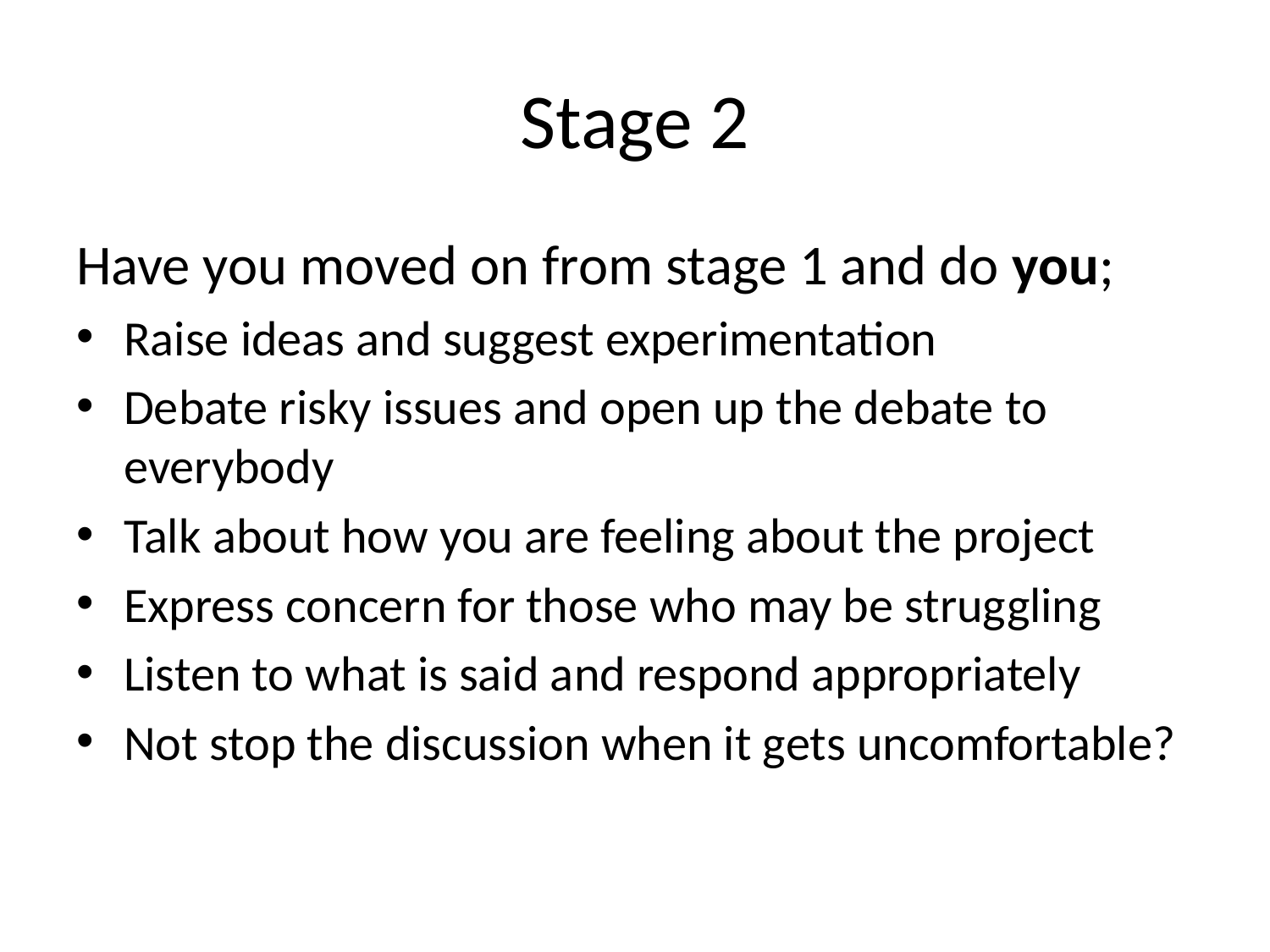

# Stage 2
Have you moved on from stage 1 and do you;
Raise ideas and suggest experimentation
Debate risky issues and open up the debate to everybody
Talk about how you are feeling about the project
Express concern for those who may be struggling
Listen to what is said and respond appropriately
Not stop the discussion when it gets uncomfortable?